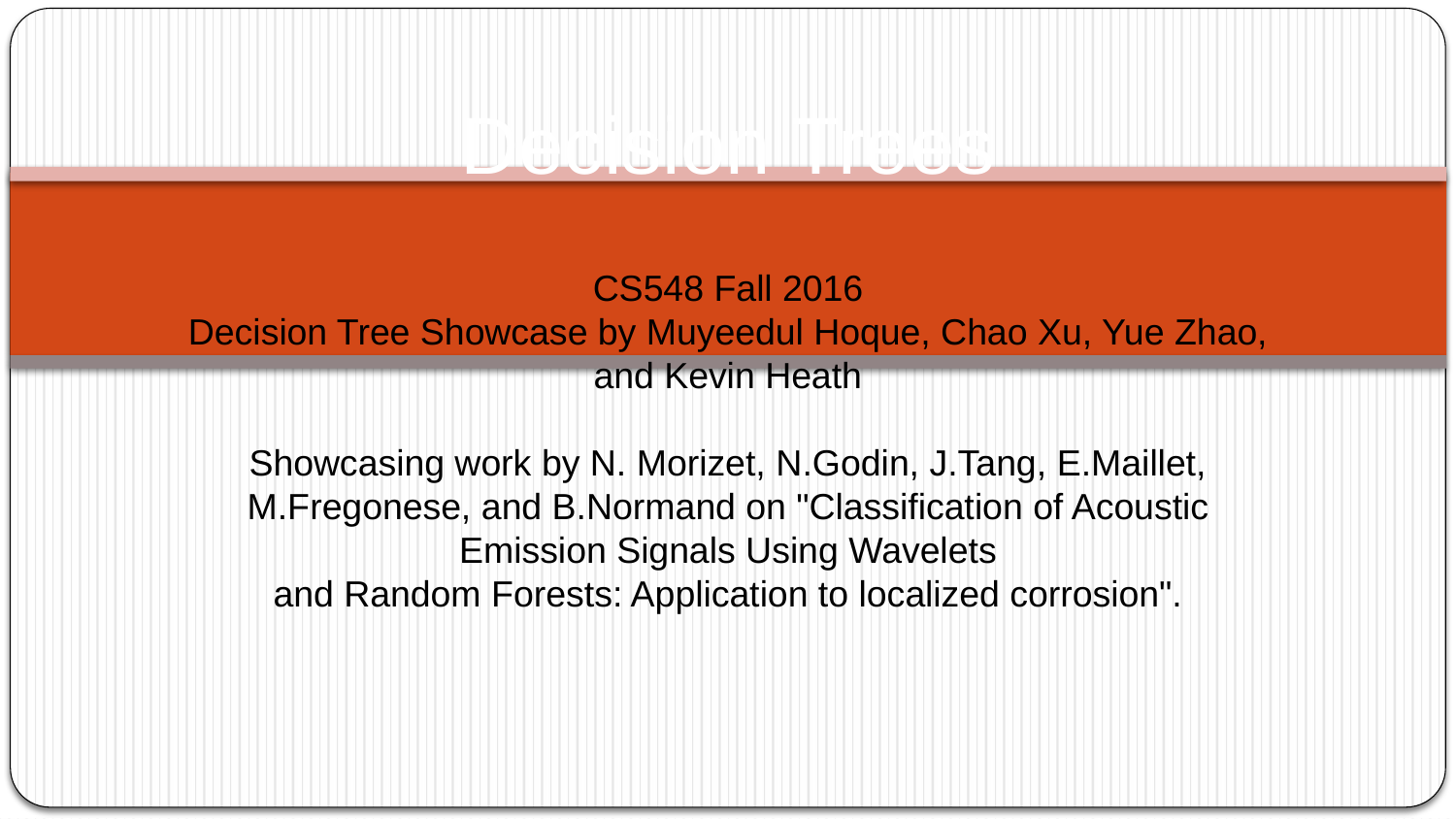

# Decision Trees
CS548 Fall 2016
Decision Tree Showcase by Muyeedul Hoque, Chao Xu, Yue Zhao, and Kevin Heath

Showcasing work by N. Morizet, N.Godin, J.Tang, E.Maillet, M.Fregonese, and B.Normand on "Classification of Acoustic Emission Signals Using Wavelets
and Random Forests: Application to localized corrosion".